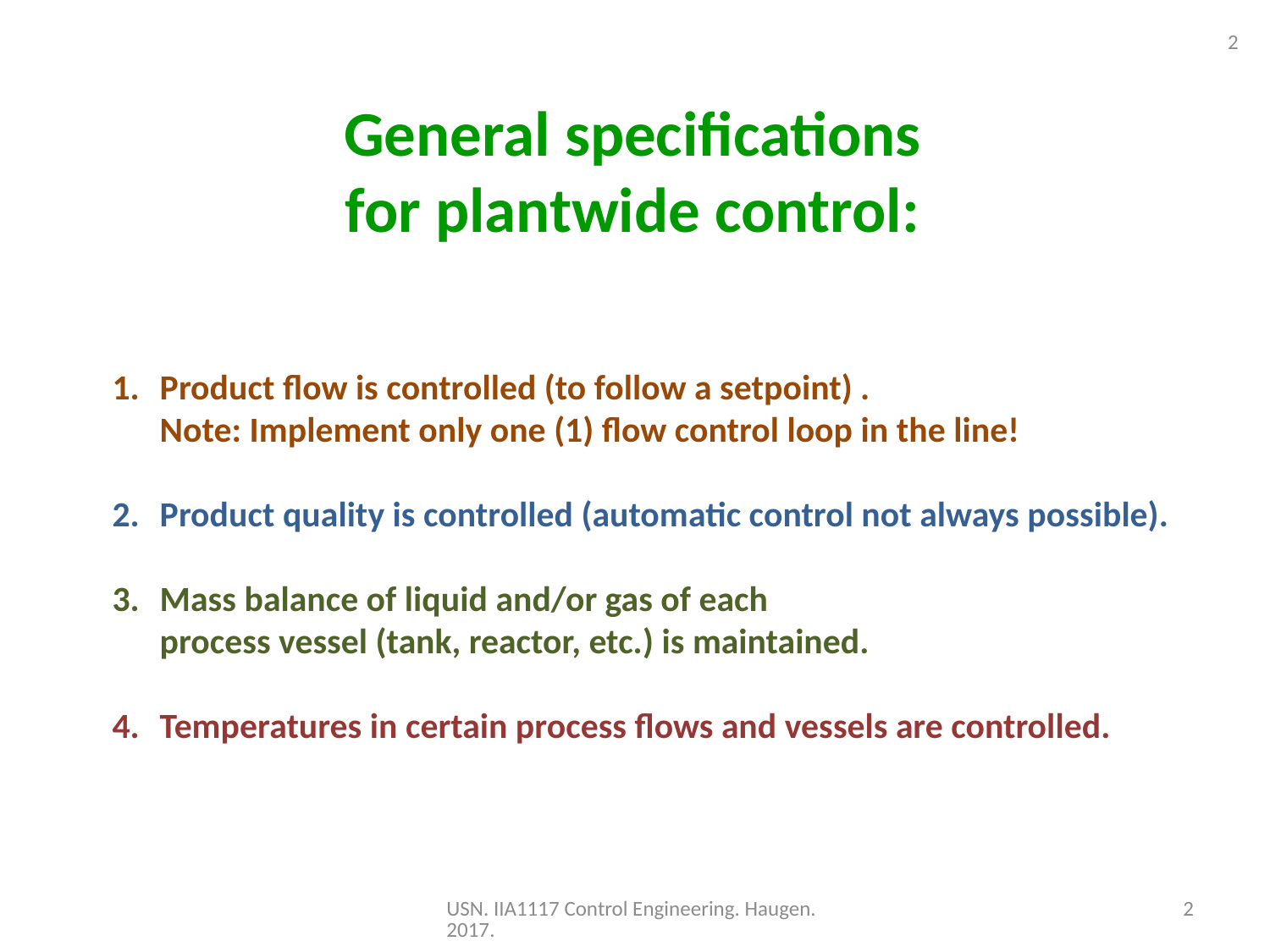

2
General specifications
for plantwide control:
Product flow is controlled (to follow a setpoint) .
Note: Implement only one (1) flow control loop in the line!
Product quality is controlled (automatic control not always possible).
Mass balance of liquid and/or gas of each
process vessel (tank, reactor, etc.) is maintained.
Temperatures in certain process flows and vessels are controlled.
USN. IIA1117 Control Engineering. Haugen. 2017.
2